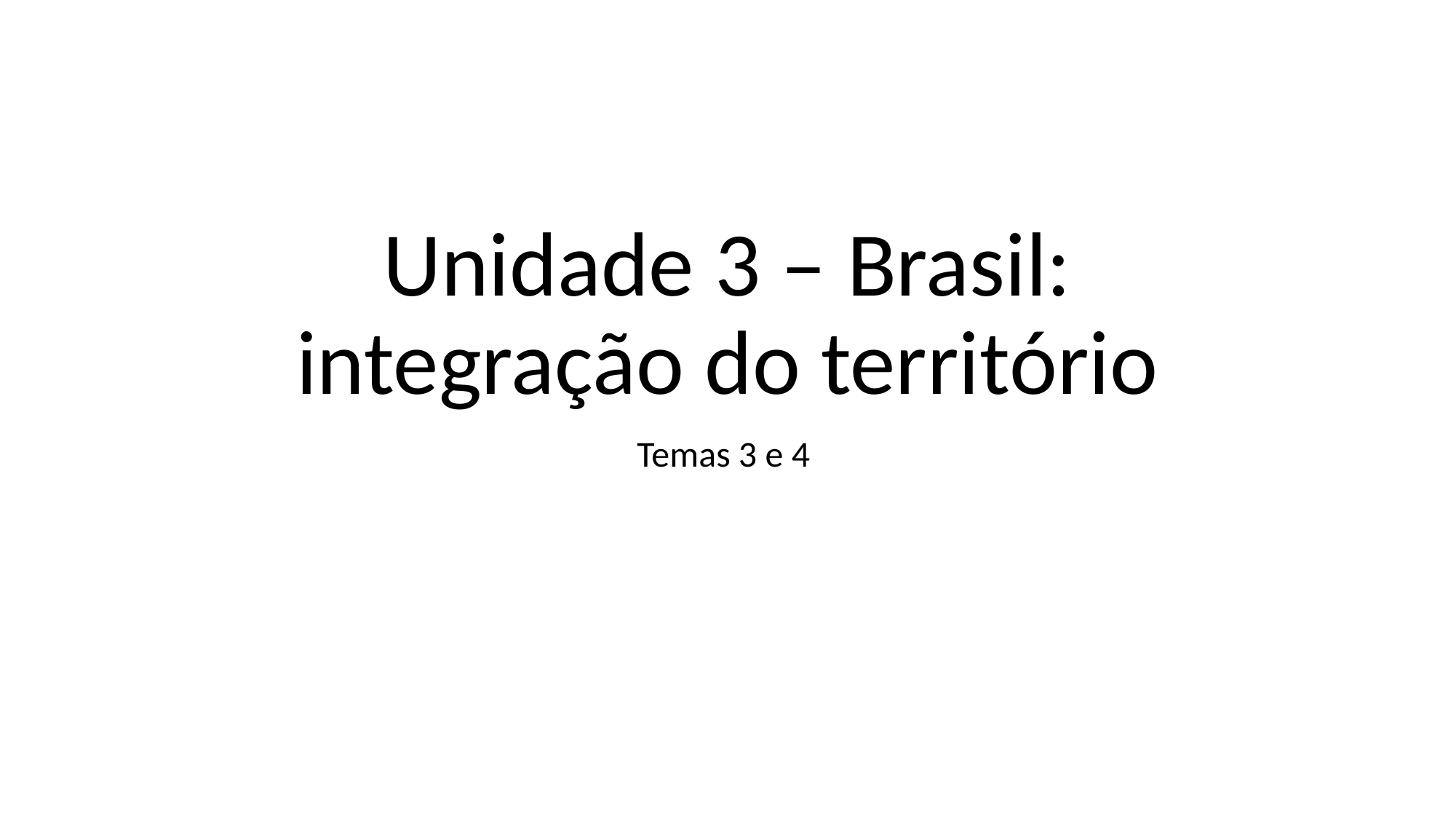

# Unidade 3 – Brasil: integração do território
Temas 3 e 4